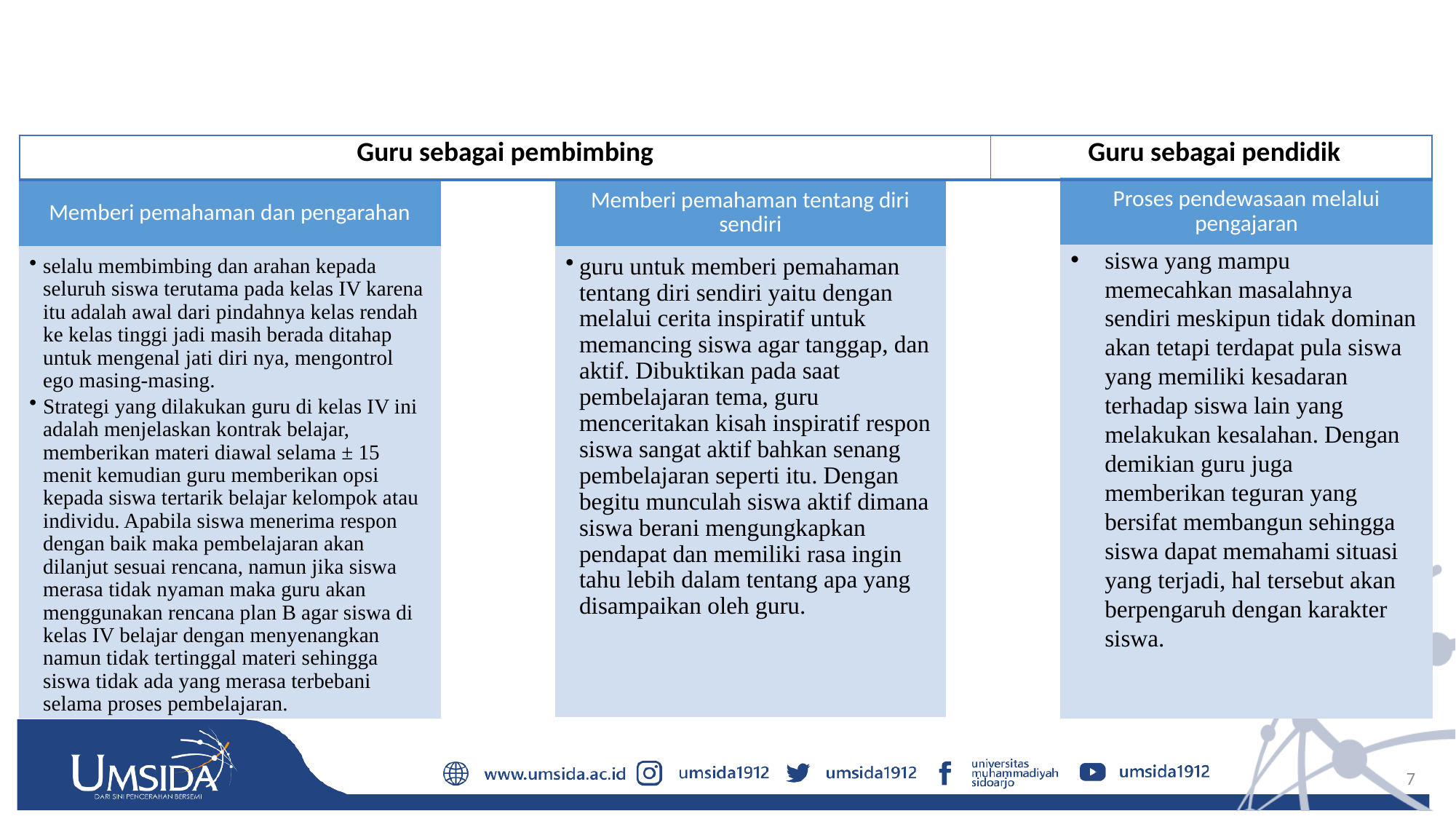

#
| Guru sebagai pembimbing | Guru sebagai pendidik |
| --- | --- |

Proses pendewasaan melalui pengajaran

Memberi pemahaman dan pengarahan

Memberi pemahaman tentang diri sendiri
siswa yang mampu memecahkan masalahnya sendiri meskipun tidak dominan akan tetapi terdapat pula siswa yang memiliki kesadaran terhadap siswa lain yang melakukan kesalahan. Dengan demikian guru juga memberikan teguran yang bersifat membangun sehingga siswa dapat memahami situasi yang terjadi, hal tersebut akan berpengaruh dengan karakter siswa.

guru untuk memberi pemahaman tentang diri sendiri yaitu dengan melalui cerita inspiratif untuk memancing siswa agar tanggap, dan aktif. Dibuktikan pada saat pembelajaran tema, guru menceritakan kisah inspiratif respon siswa sangat aktif bahkan senang pembelajaran seperti itu. Dengan begitu munculah siswa aktif dimana siswa berani mengungkapkan pendapat dan memiliki rasa ingin tahu lebih dalam tentang apa yang disampaikan oleh guru.

selalu membimbing dan arahan kepada seluruh siswa terutama pada kelas IV karena itu adalah awal dari pindahnya kelas rendah ke kelas tinggi jadi masih berada ditahap untuk mengenal jati diri nya, mengontrol ego masing-masing.
Strategi yang dilakukan guru di kelas IV ini adalah menjelaskan kontrak belajar, memberikan materi diawal selama ± 15 menit kemudian guru memberikan opsi kepada siswa tertarik belajar kelompok atau individu. Apabila siswa menerima respon dengan baik maka pembelajaran akan dilanjut sesuai rencana, namun jika siswa merasa tidak nyaman maka guru akan menggunakan rencana plan B agar siswa di kelas IV belajar dengan menyenangkan namun tidak tertinggal materi sehingga siswa tidak ada yang merasa terbebani selama proses pembelajaran.